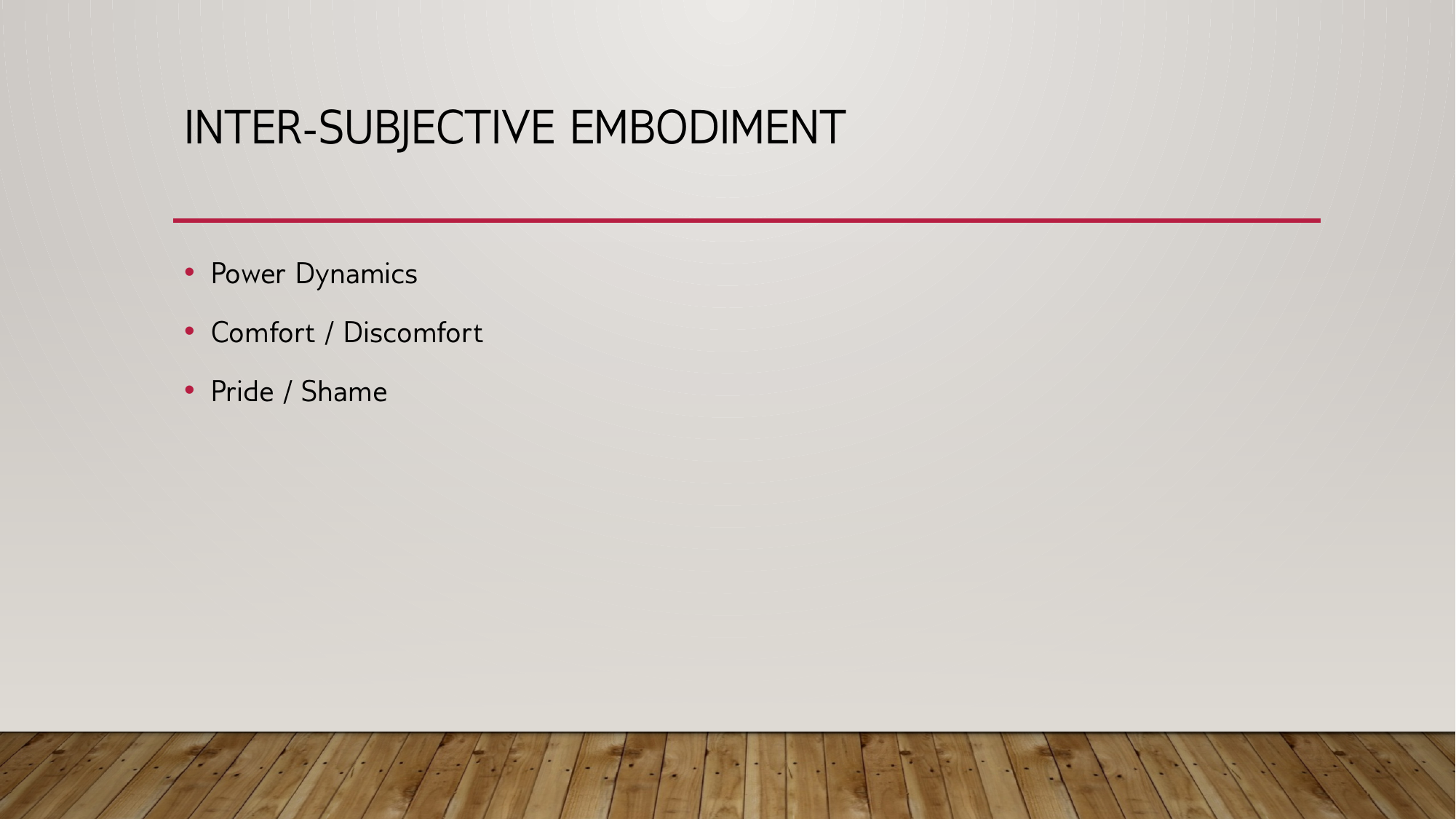

# Inter-Subjective Embodiment
Power Dynamics
Comfort / Discomfort
Pride / Shame